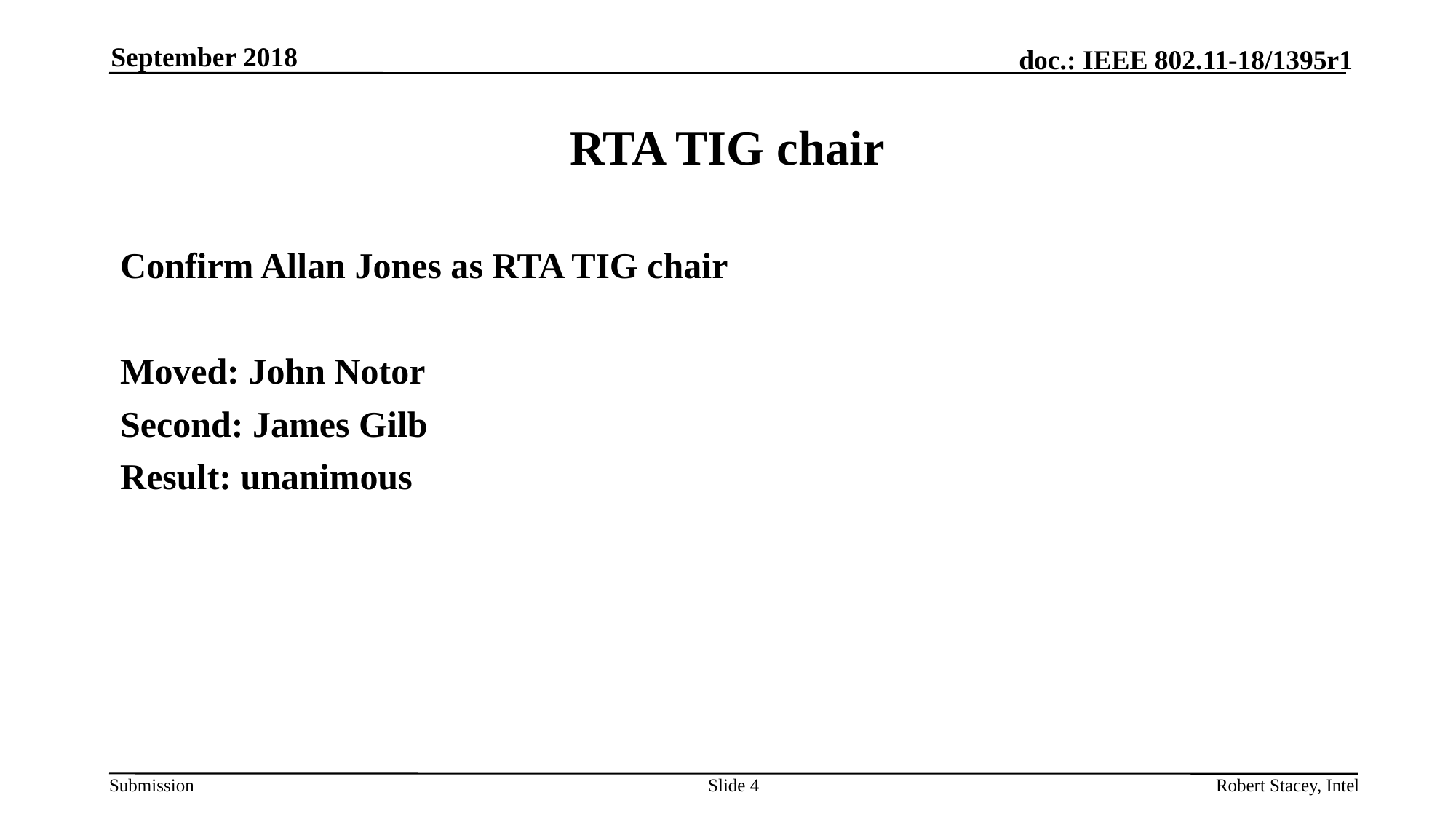

September 2018
# RTA TIG chair
Confirm Allan Jones as RTA TIG chair

Moved: John Notor
Second: James Gilb
Result: unanimous
Slide 4
Robert Stacey, Intel